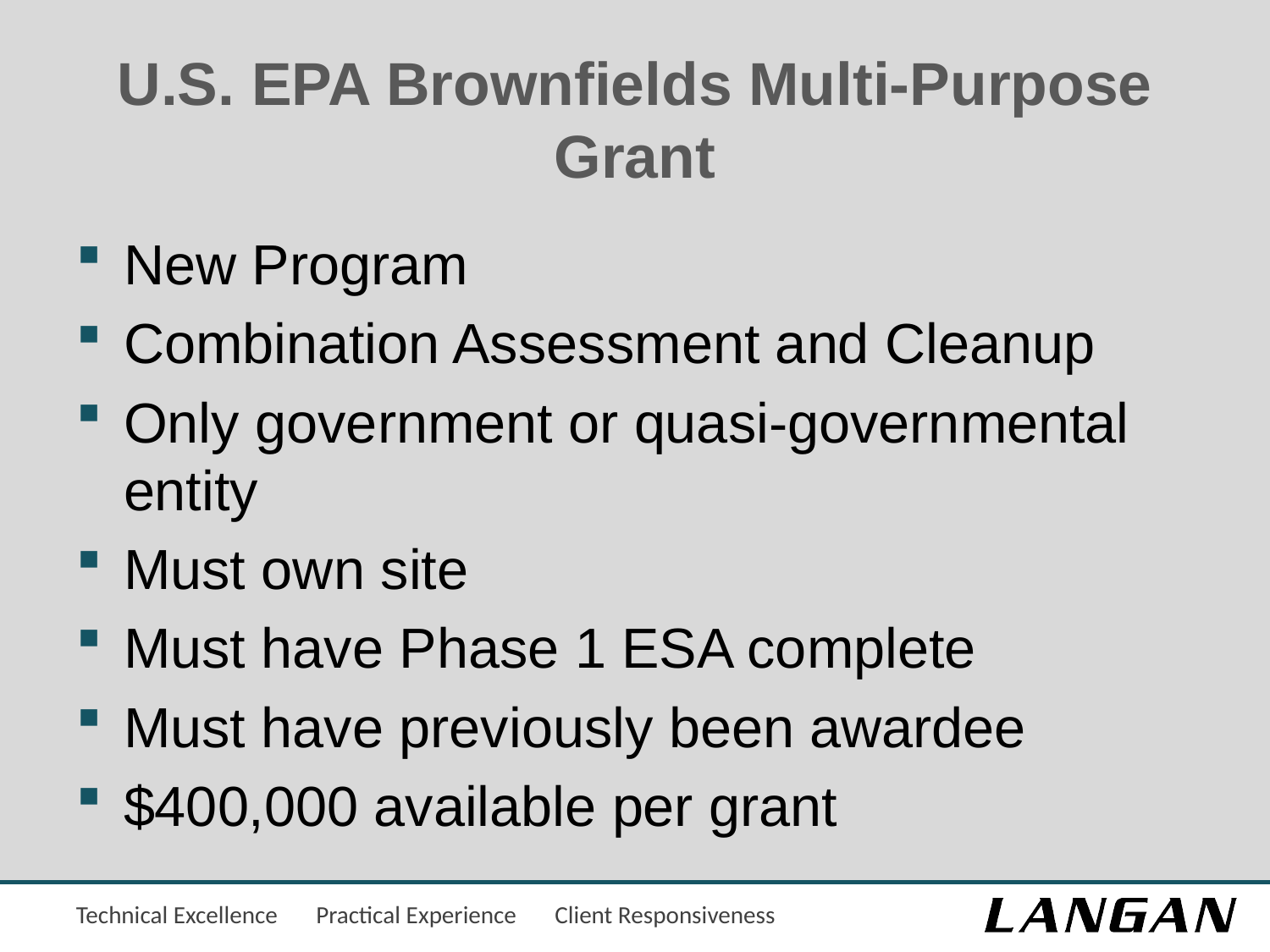

# U.S. EPA Brownfields Multi-Purpose Grant
New Program
Combination Assessment and Cleanup
Only government or quasi-governmental entity
Must own site
Must have Phase 1 ESA complete
Must have previously been awardee
$400,000 available per grant